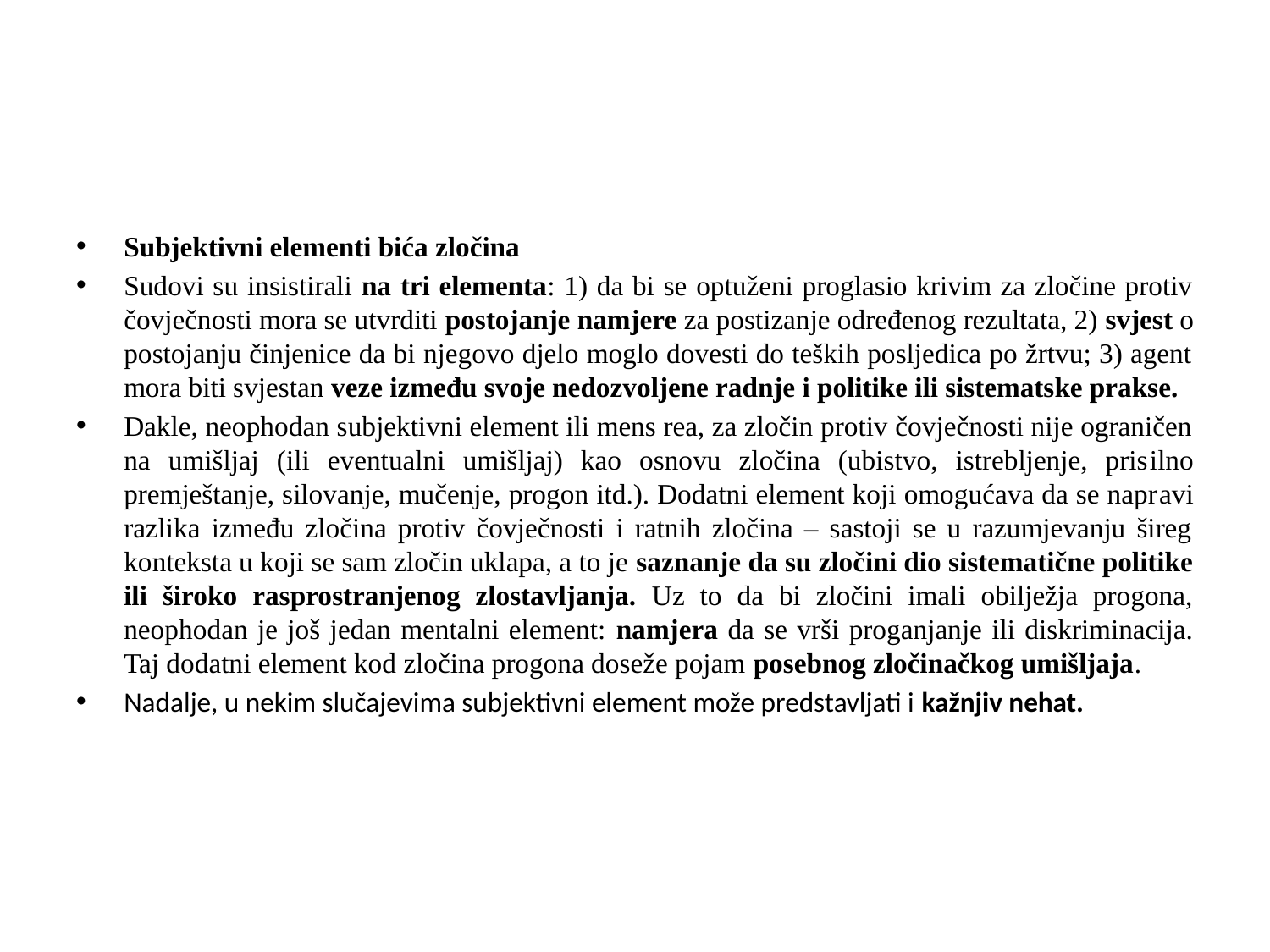

#
Subjektivni elementi bića zločina
Sudovi su insistirali na tri elementa: 1) da bi se optuženi proglasio krivim za zločine protiv čovječnosti mora se utvrditi postojanje namjere za postizanje određenog rezultata, 2) svjest o postojanju činjenice da bi njegovo djelo moglo dovesti do teških posljedica po žrtvu; 3) agent mora biti svjestan veze između svoje nedozvoljene radnje i politike ili sistematske prakse.
Dakle, neophodan subjektivni element ili mens rea, za zločin protiv čovječnosti nije ograničen na umišljaj (ili eventualni umišljaj) kao osnovu zločina (ubistvo, istrebljenje, prisilno premještanje, silovanje, mučenje, progon itd.). Dodatni element koji omogućava da se napravi razlika između zločina protiv čovječnosti i ratnih zločina – sastoji se u razumjevanju šireg konteksta u koji se sam zločin uklapa, a to je saznanje da su zločini dio sistematične politike ili široko rasprostranjenog zlostavljanja. Uz to da bi zločini imali obilježja progona, neophodan je još jedan mentalni element: namjera da se vrši proganjanje ili diskriminacija. Taj dodatni element kod zločina progona doseže pojam posebnog zločinačkog umišljaja.
Nadalje, u nekim slučajevima subjektivni element može predstavljati i kažnjiv nehat.